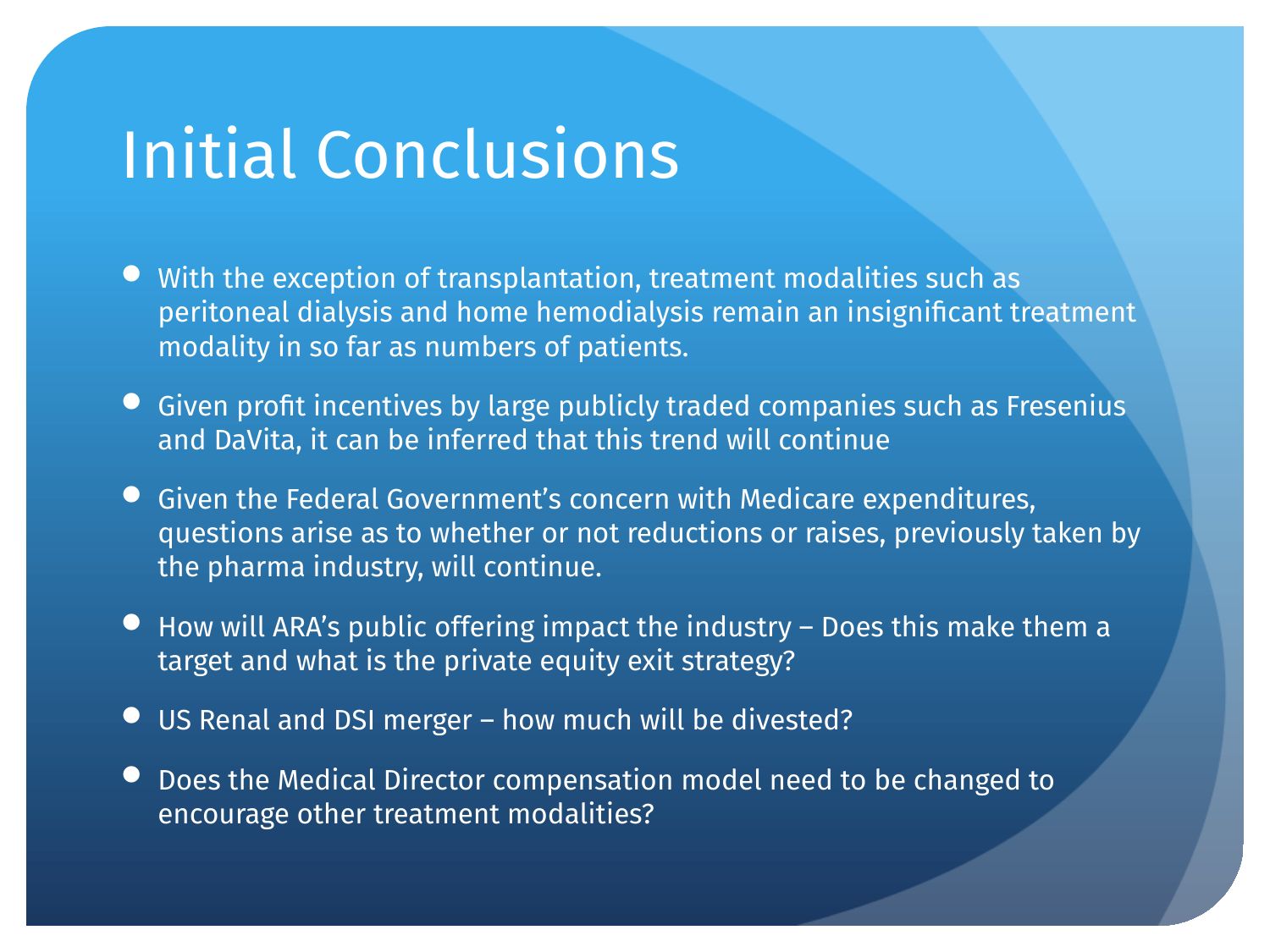

# Initial Conclusions
With the exception of transplantation, treatment modalities such as peritoneal dialysis and home hemodialysis remain an insignificant treatment modality in so far as numbers of patients.
Given profit incentives by large publicly traded companies such as Fresenius and DaVita, it can be inferred that this trend will continue
Given the Federal Government’s concern with Medicare expenditures, questions arise as to whether or not reductions or raises, previously taken by the pharma industry, will continue.
How will ARA’s public offering impact the industry – Does this make them a target and what is the private equity exit strategy?
US Renal and DSI merger – how much will be divested?
Does the Medical Director compensation model need to be changed to encourage other treatment modalities?